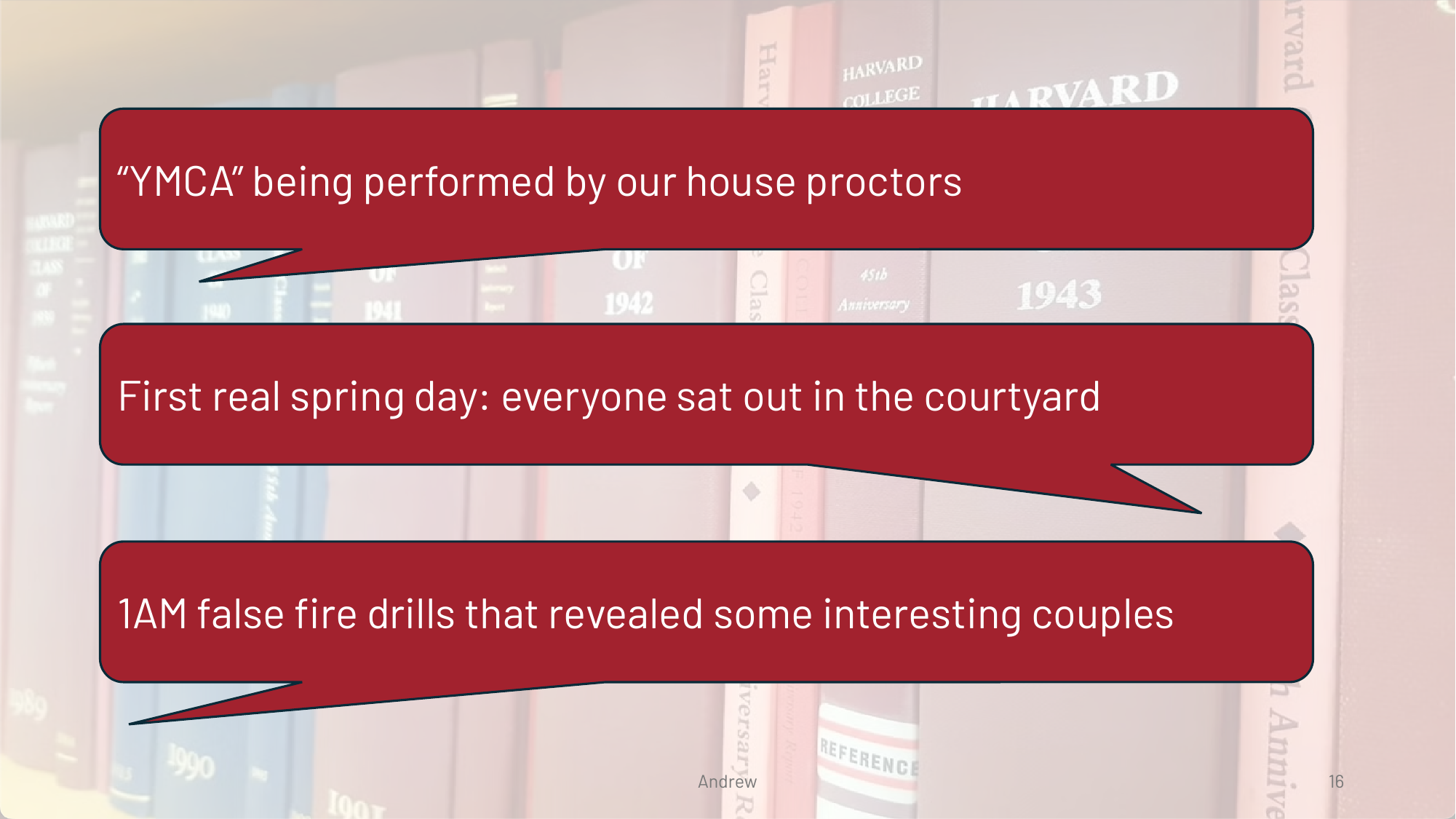

“YMCA” being performed by our house proctors
First real spring day: everyone sat out in the courtyard
1AM false fire drills that revealed some interesting couples
Andrew
16